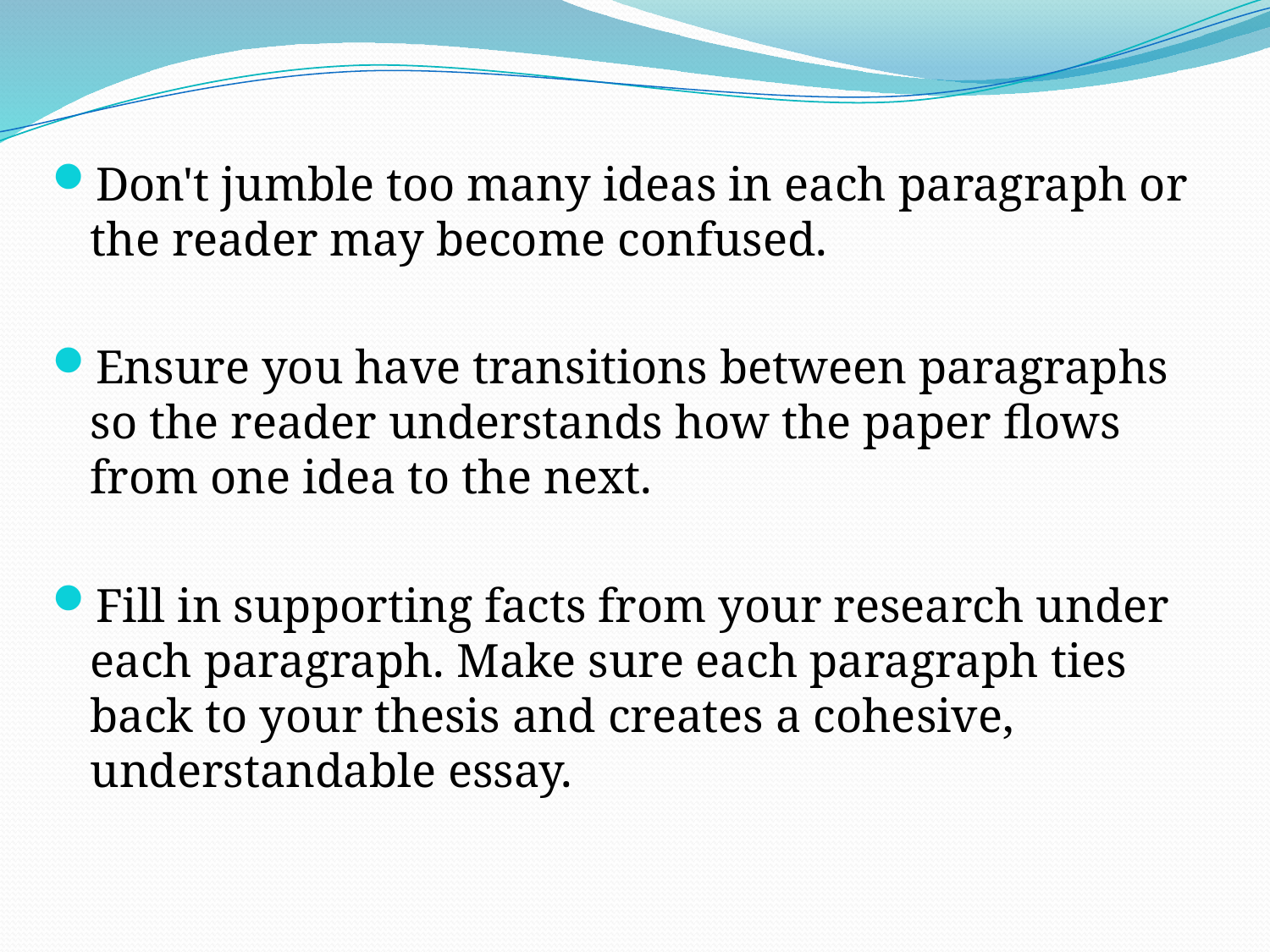

Don't jumble too many ideas in each paragraph or the reader may become confused.

Ensure you have transitions between paragraphs so the reader understands how the paper flows from one idea to the next.

Fill in supporting facts from your research under each paragraph. Make sure each paragraph ties back to your thesis and creates a cohesive, understandable essay.